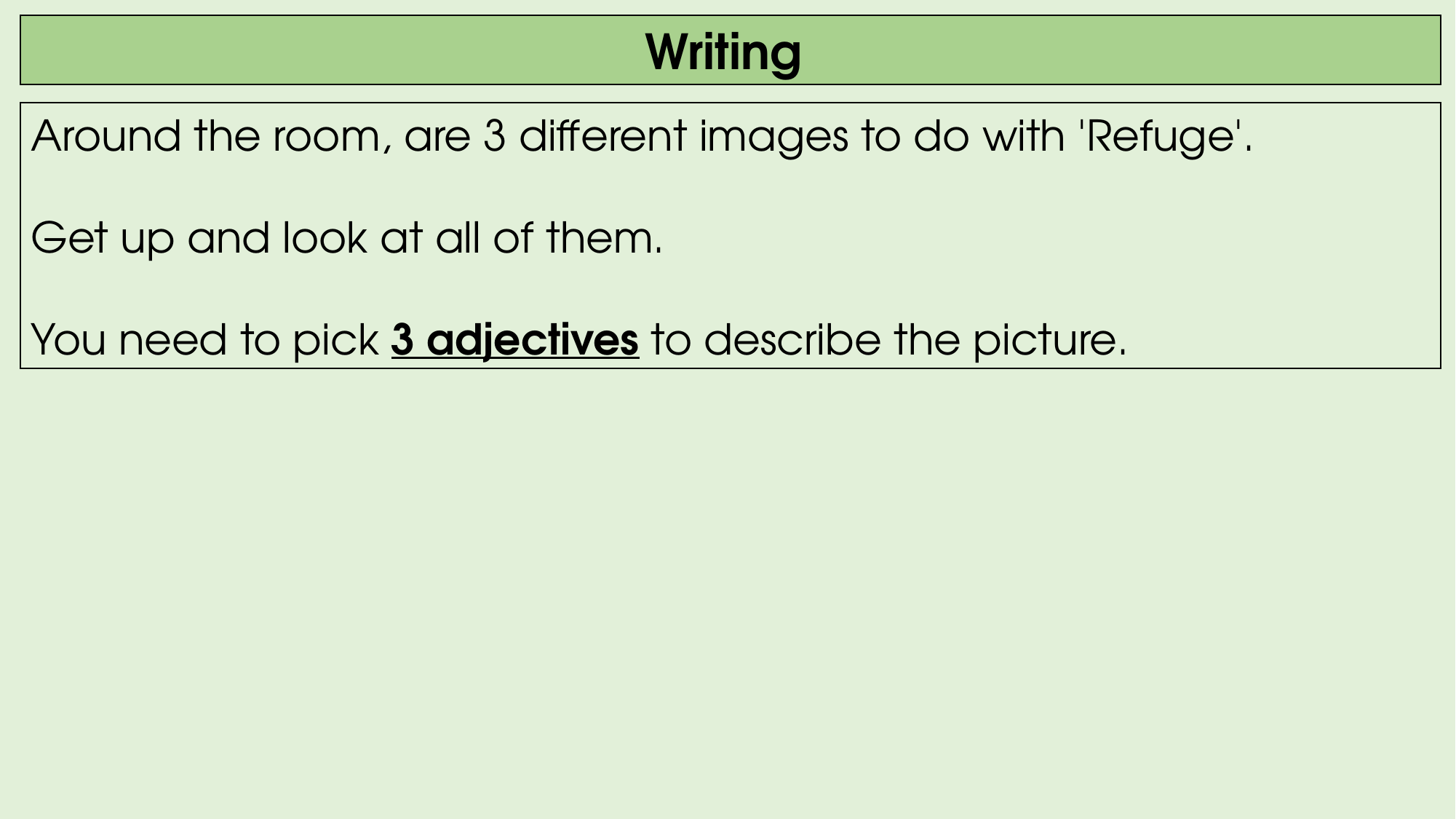

Writing
Around the room, are 3 different images to do with 'Refuge'.

Get up and look at all of them.

You need to pick 3 adjectives to describe the picture.